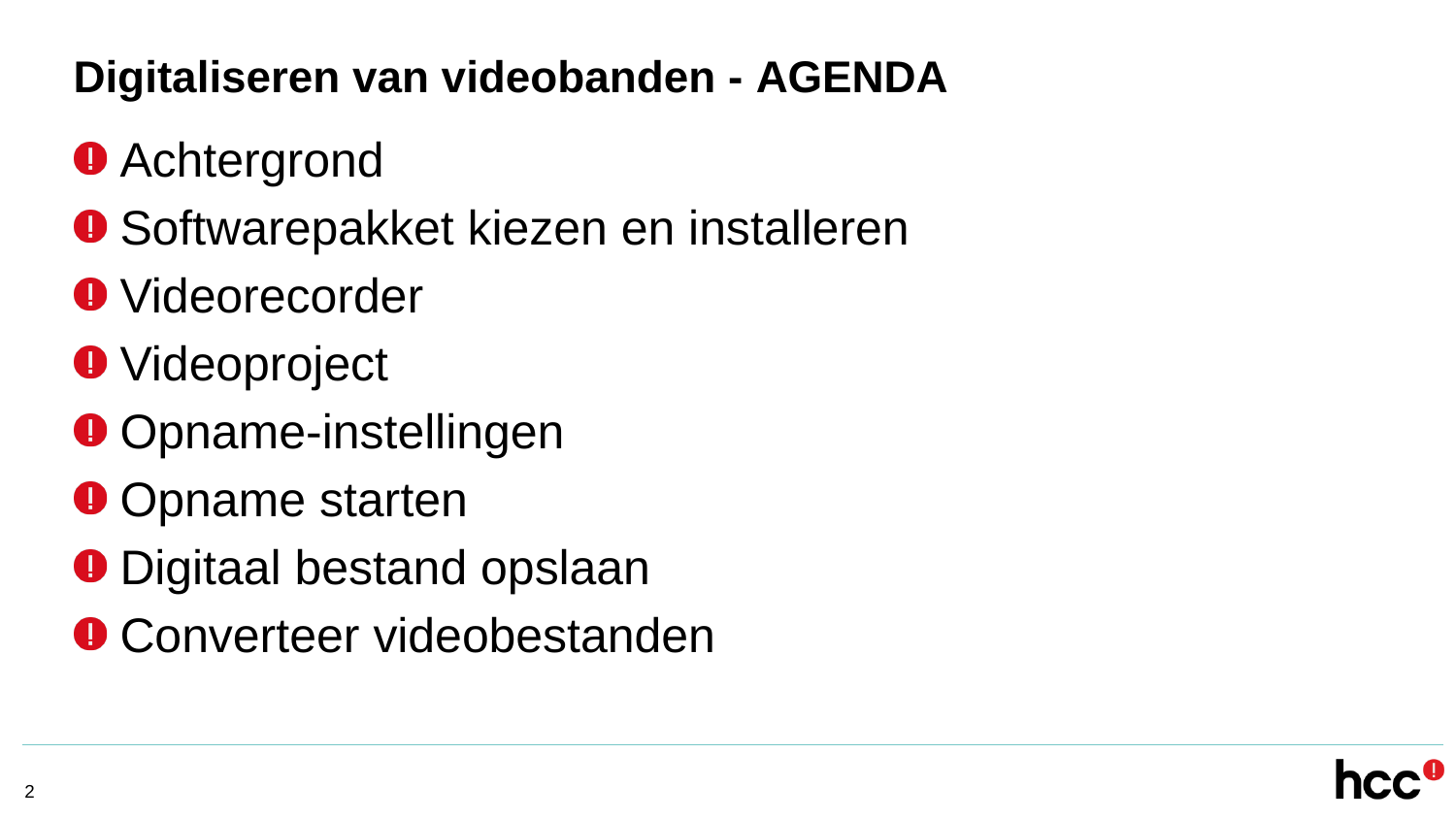

# Digitaliseren van videobanden - AGENDA
Achtergrond
Softwarepakket kiezen en installeren
Videorecorder
Videoproject
Opname-instellingen
Opname starten
Digitaal bestand opslaan
Converteer videobestanden

2